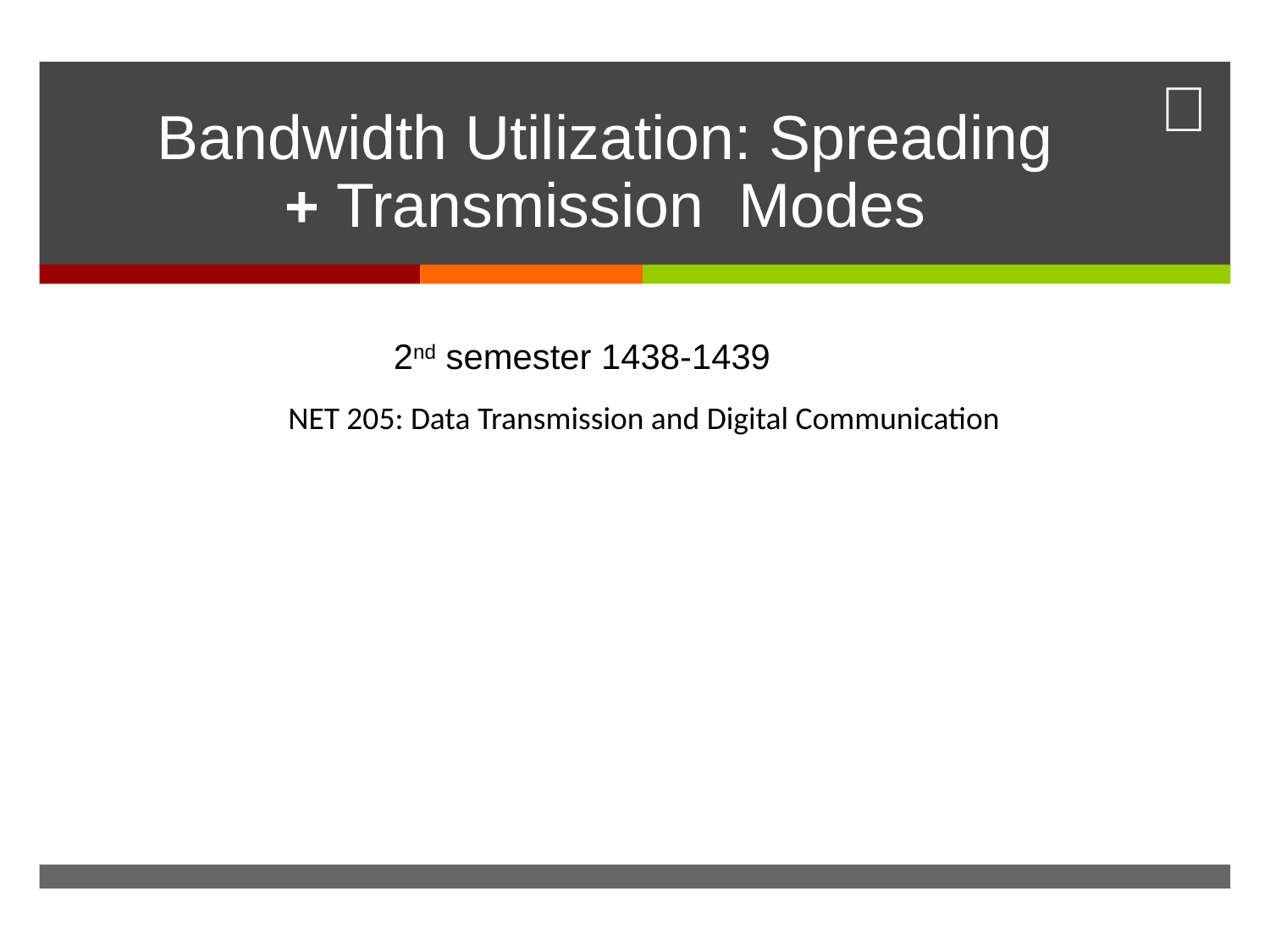

# Bandwidth Utilization: Spreading + Transmission  Modes
2nd semester 1438-1439

NET 205: Data Transmission and Digital Communication